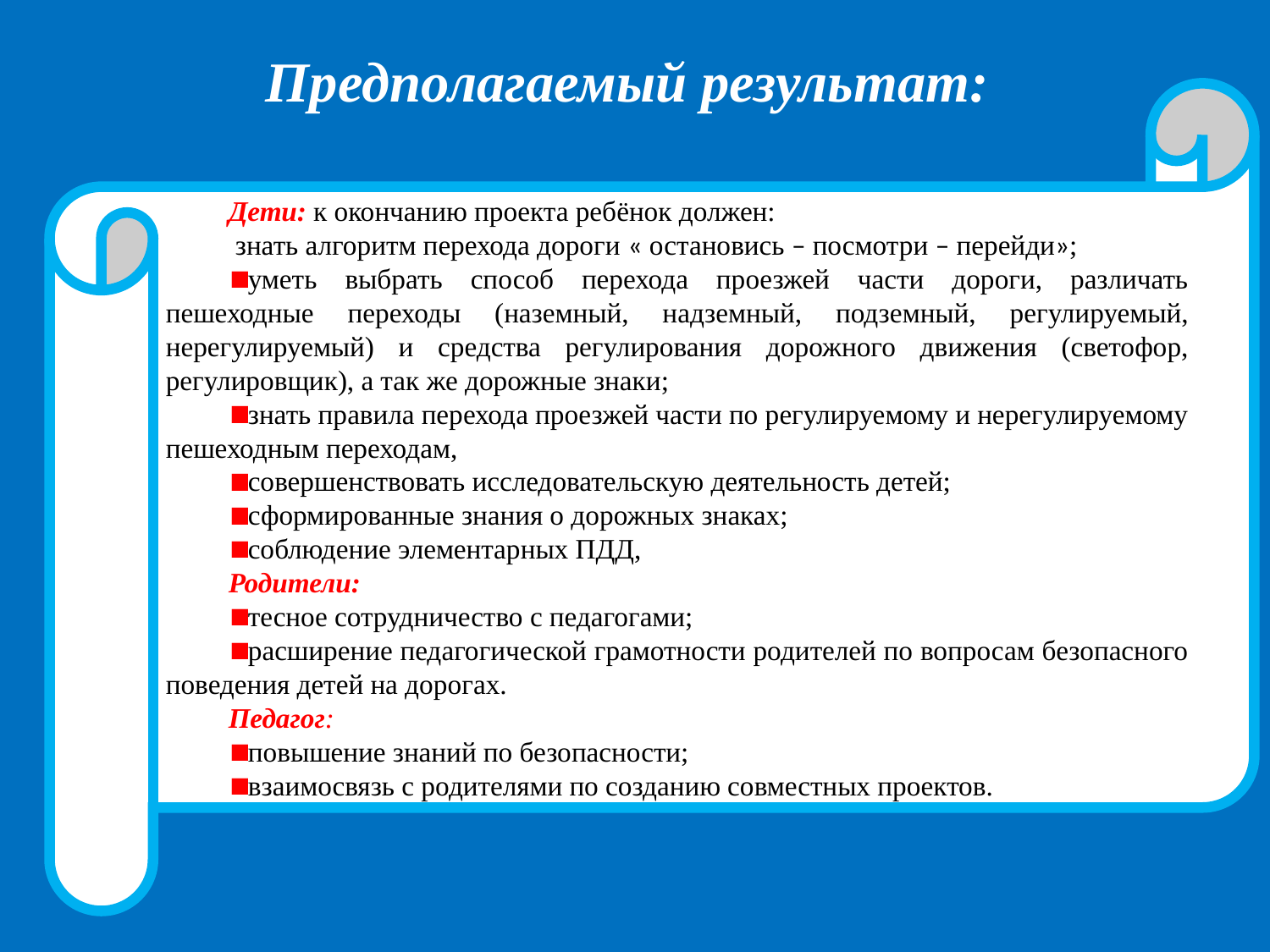

Предполагаемый результат:
Дети: к окончанию проекта ребёнок должен:
 знать алгоритм перехода дороги « остановись – посмотри – перейди»;
уметь выбрать способ перехода проезжей части дороги, различать пешеходные переходы (наземный, надземный, подземный, регулируемый, нерегулируемый) и средства регулирования дорожного движения (светофор, регулировщик), а так же дорожные знаки;
знать правила перехода проезжей части по регулируемому и нерегулируемому пешеходным переходам,
совершенствовать исследовательскую деятельность детей;
сформированные знания о дорожных знаках;
соблюдение элементарных ПДД,
Родители:
тесное сотрудничество с педагогами;
расширение педагогической грамотности родителей по вопросам безопасного поведения детей на дорогах.
Педагог:
повышение знаний по безопасности;
взаимосвязь с родителями по созданию совместных проектов.